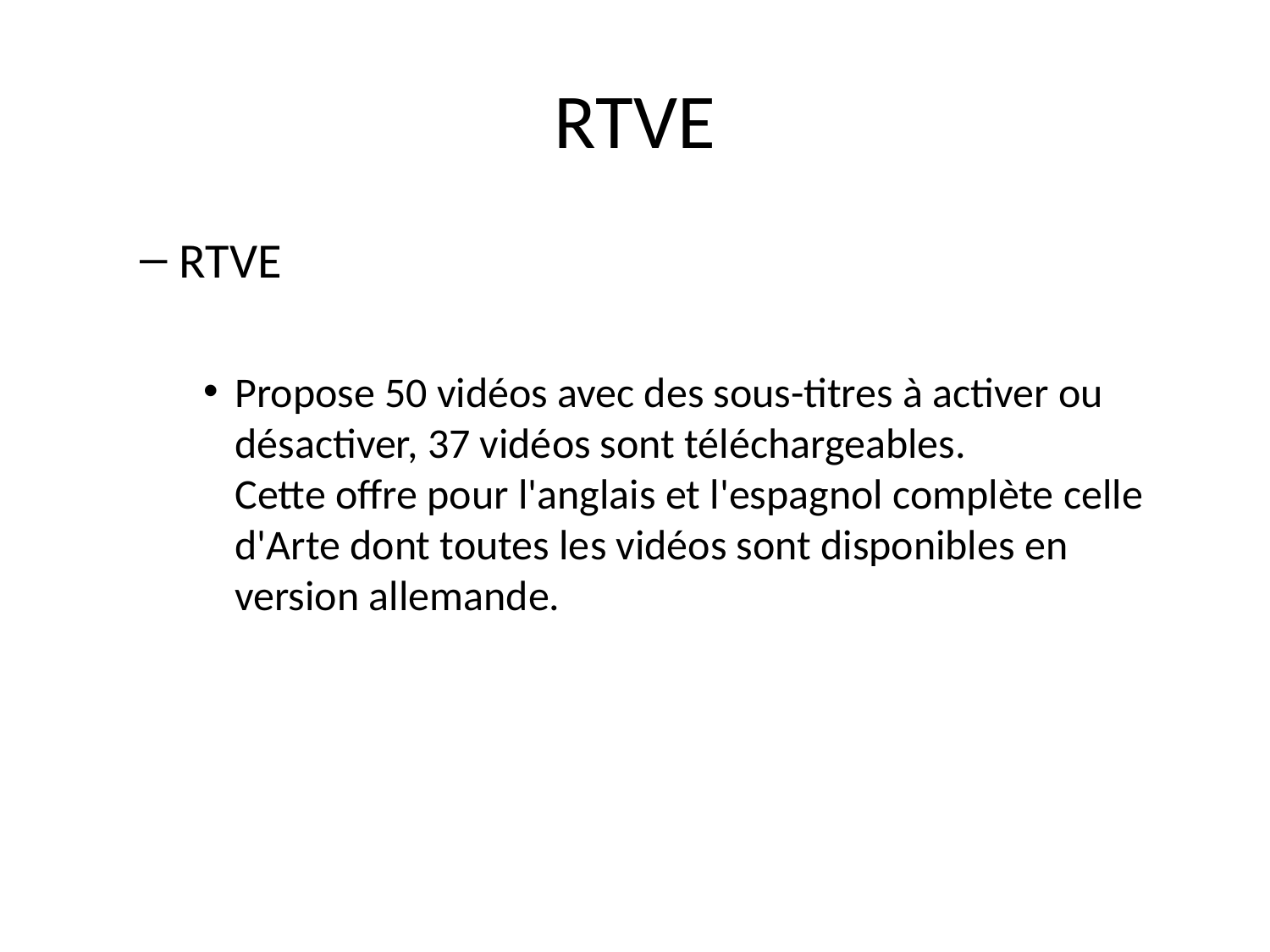

# RTVE
RTVE

Propose 50 vidéos avec des sous-titres à activer ou désactiver, 37 vidéos sont téléchargeables. 
Cette offre pour l'anglais et l'espagnol complète celle d'Arte dont toutes les vidéos sont disponibles en version allemande.